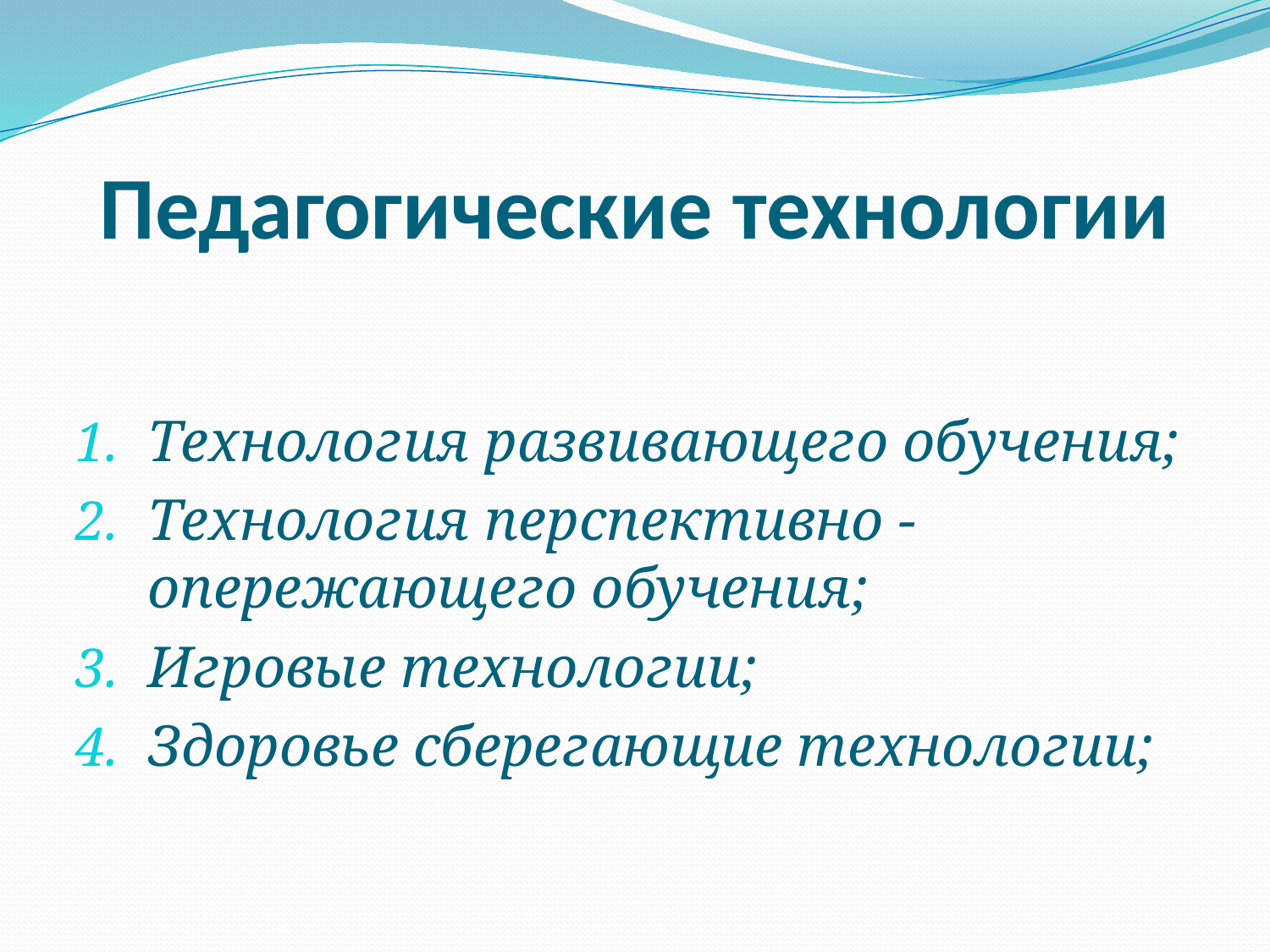

# Педагогические технологии

Технология развивающего обучения;
Технология перспективно - опережающего обучения;
Игровые технологии;
Здоровье сберегающие технологии;